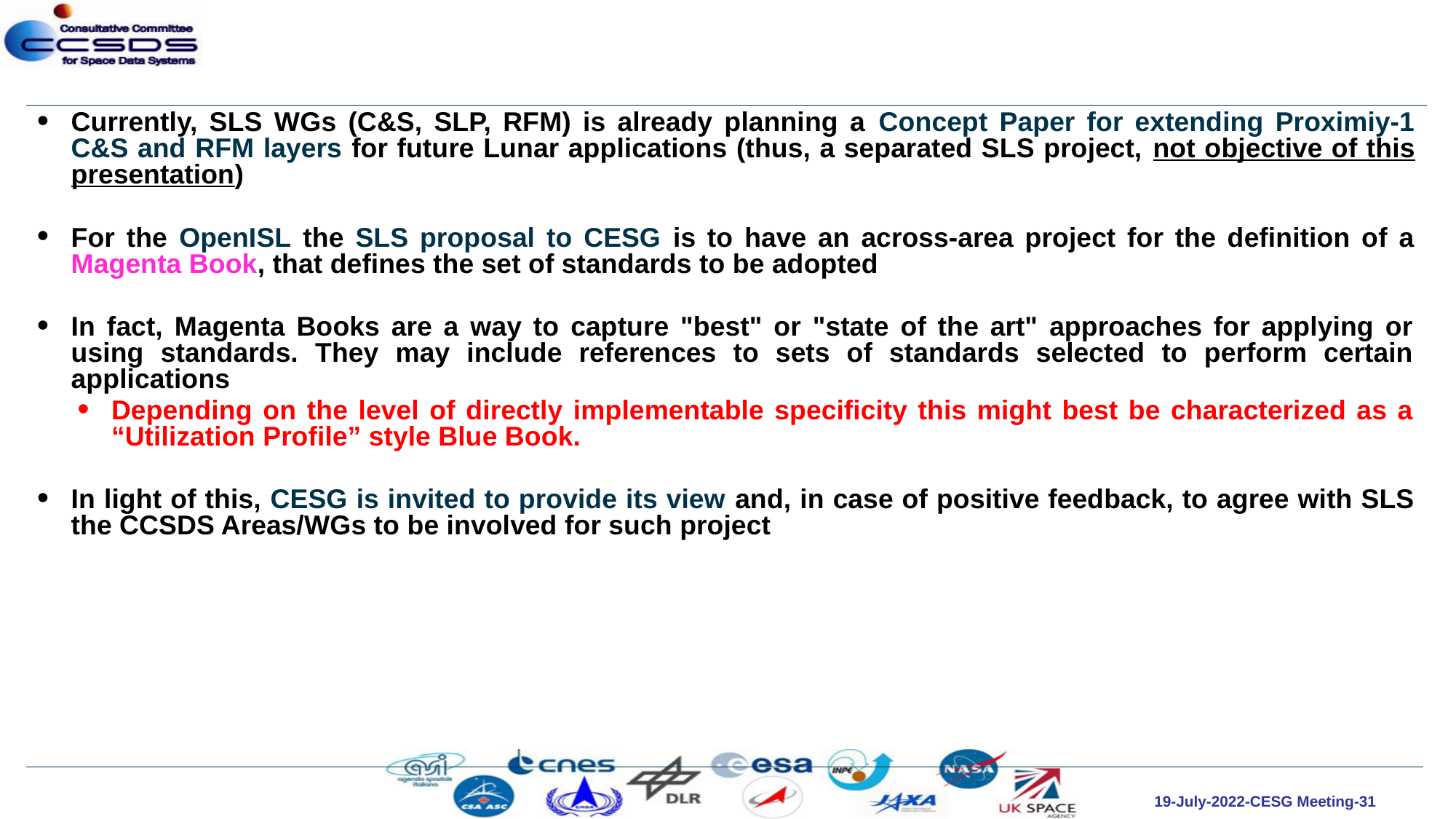

# SLS: Proposed way forward to CESG
Currently, SLS WGs (C&S, SLP, RFM) is already planning a Concept Paper for extending Proximiy-1 C&S and RFM layers for future Lunar applications (thus, a separated SLS project, not objective of this presentation)

For the OpenISL the SLS proposal to CESG is to have an across-area project for the definition of a Magenta Book, that defines the set of standards to be adopted

In fact, Magenta Books are a way to capture "best" or "state of the art" approaches for applying or using standards. They may include references to sets of standards selected to perform certain applications
Depending on the level of directly implementable specificity this might best be characterized as a “Utilization Profile” style Blue Book.

In light of this, CESG is invited to provide its view and, in case of positive feedback, to agree with SLS the CCSDS Areas/WGs to be involved for such project